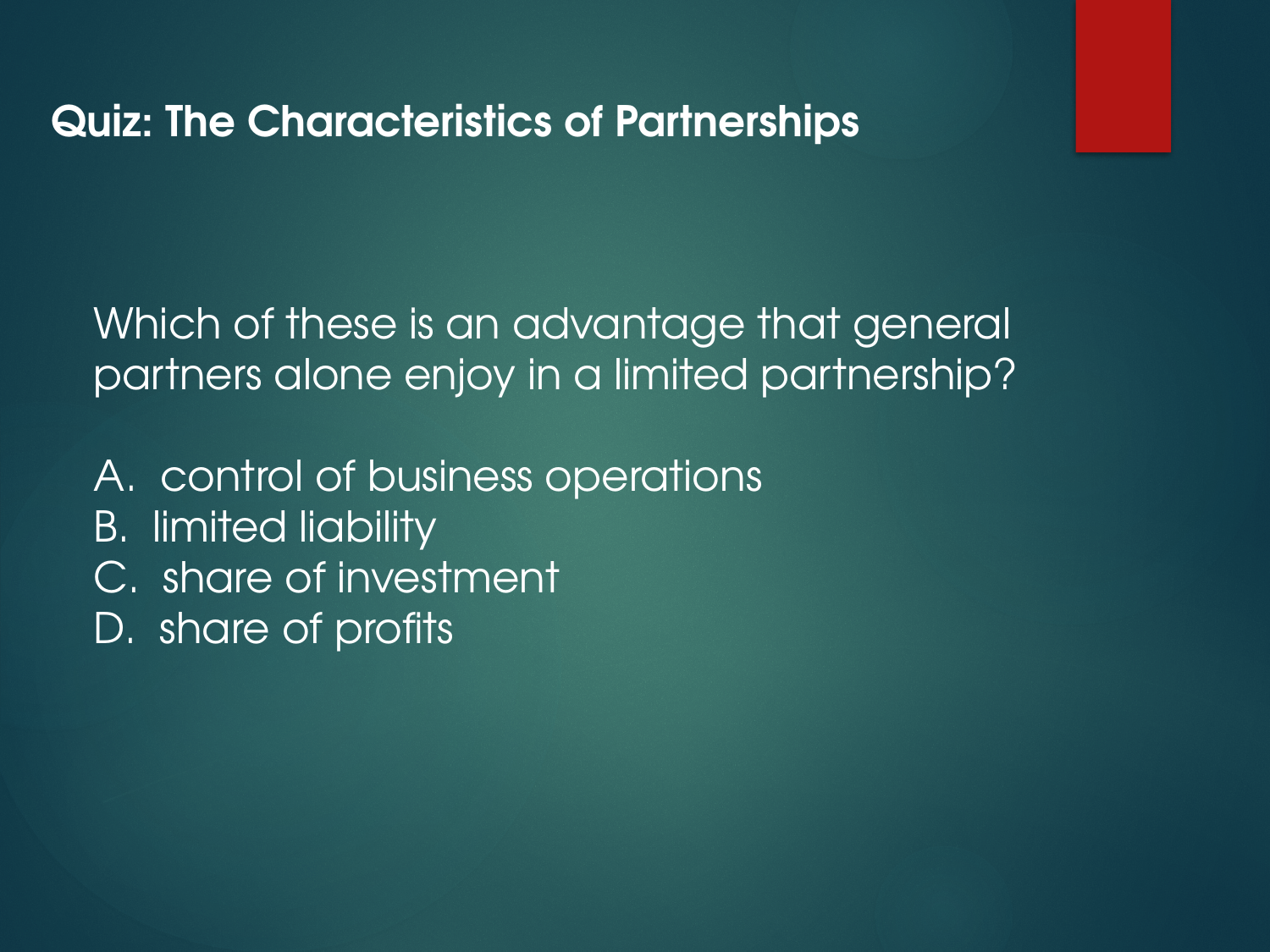

Quiz: The Characteristics of Partnerships
Which of these is an advantage that general partners alone enjoy in a limited partnership?

A.  control of business operations
B.  limited liability
C.  share of investment
D.  share of profits